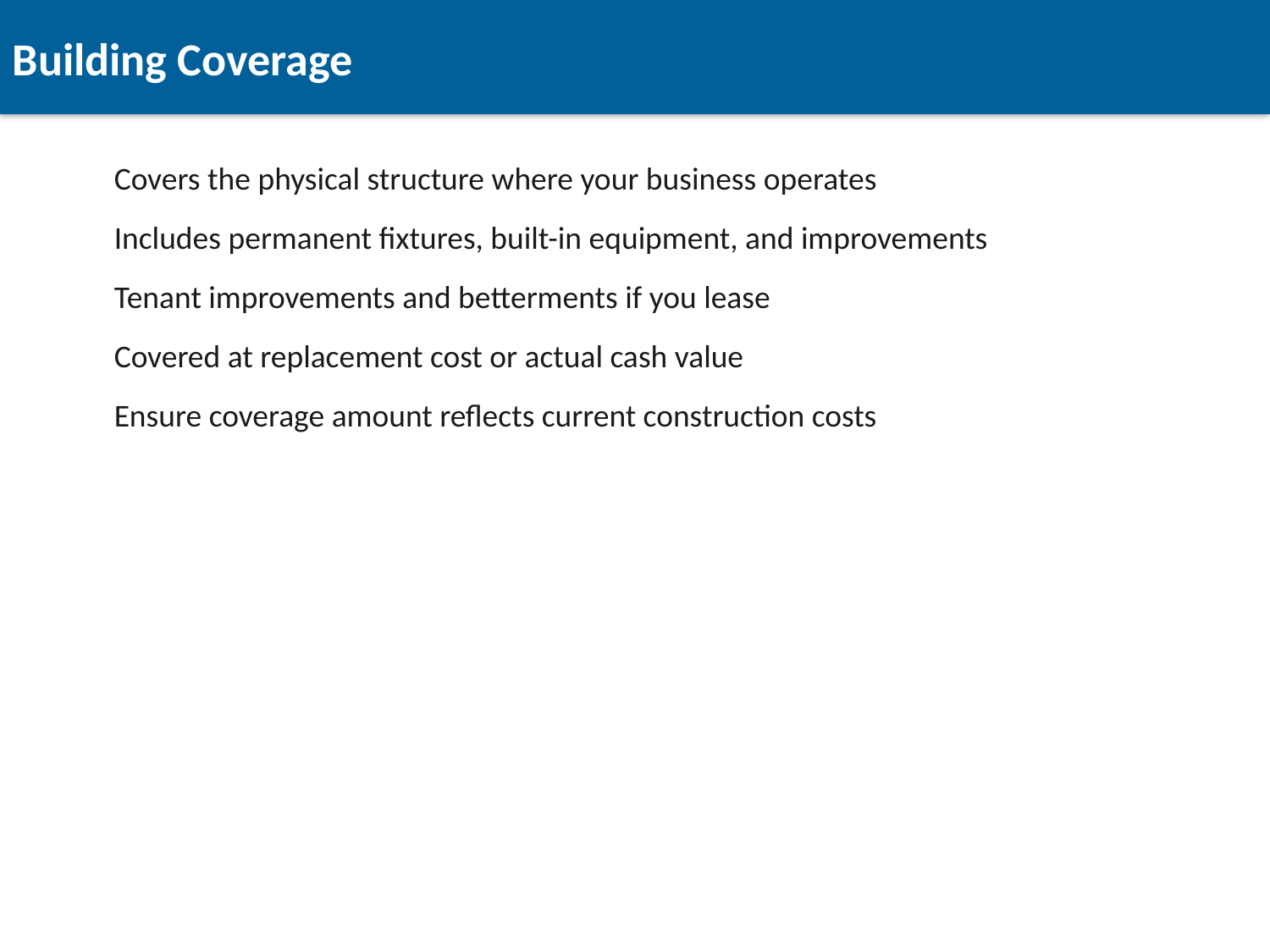

Building Coverage
Covers the physical structure where your business operates
Includes permanent fixtures, built-in equipment, and improvements
Tenant improvements and betterments if you lease
Covered at replacement cost or actual cash value
Ensure coverage amount reflects current construction costs